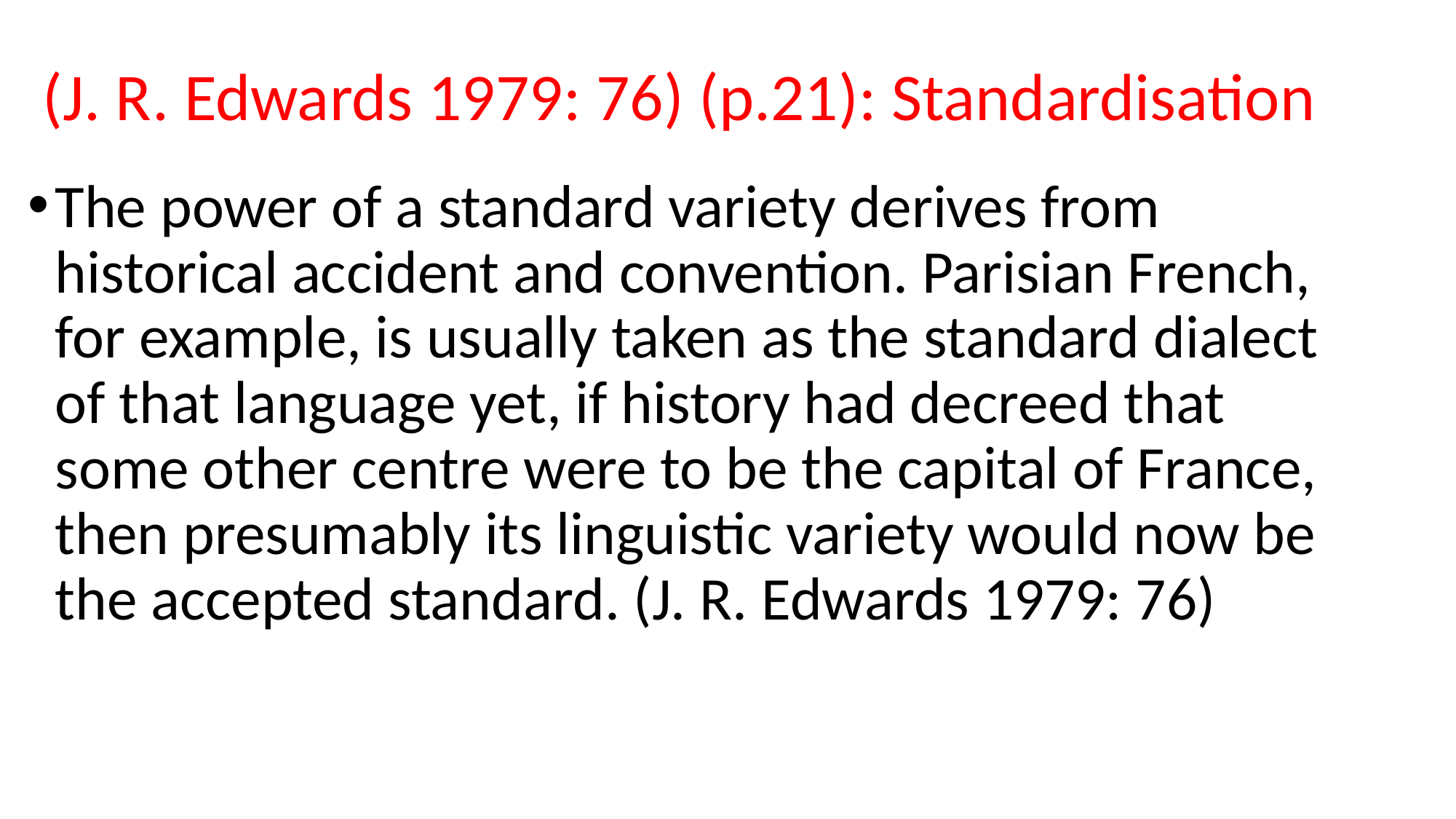

# (J. R. Edwards 1979: 76) (p.21): Standardisation
The power of a standard variety derives from historical accident and convention. Parisian French, for example, is usually taken as the standard dialect of that language yet, if history had decreed that some other centre were to be the capital of France, then presumably its linguistic variety would now be the accepted standard. (J. R. Edwards 1979: 76)